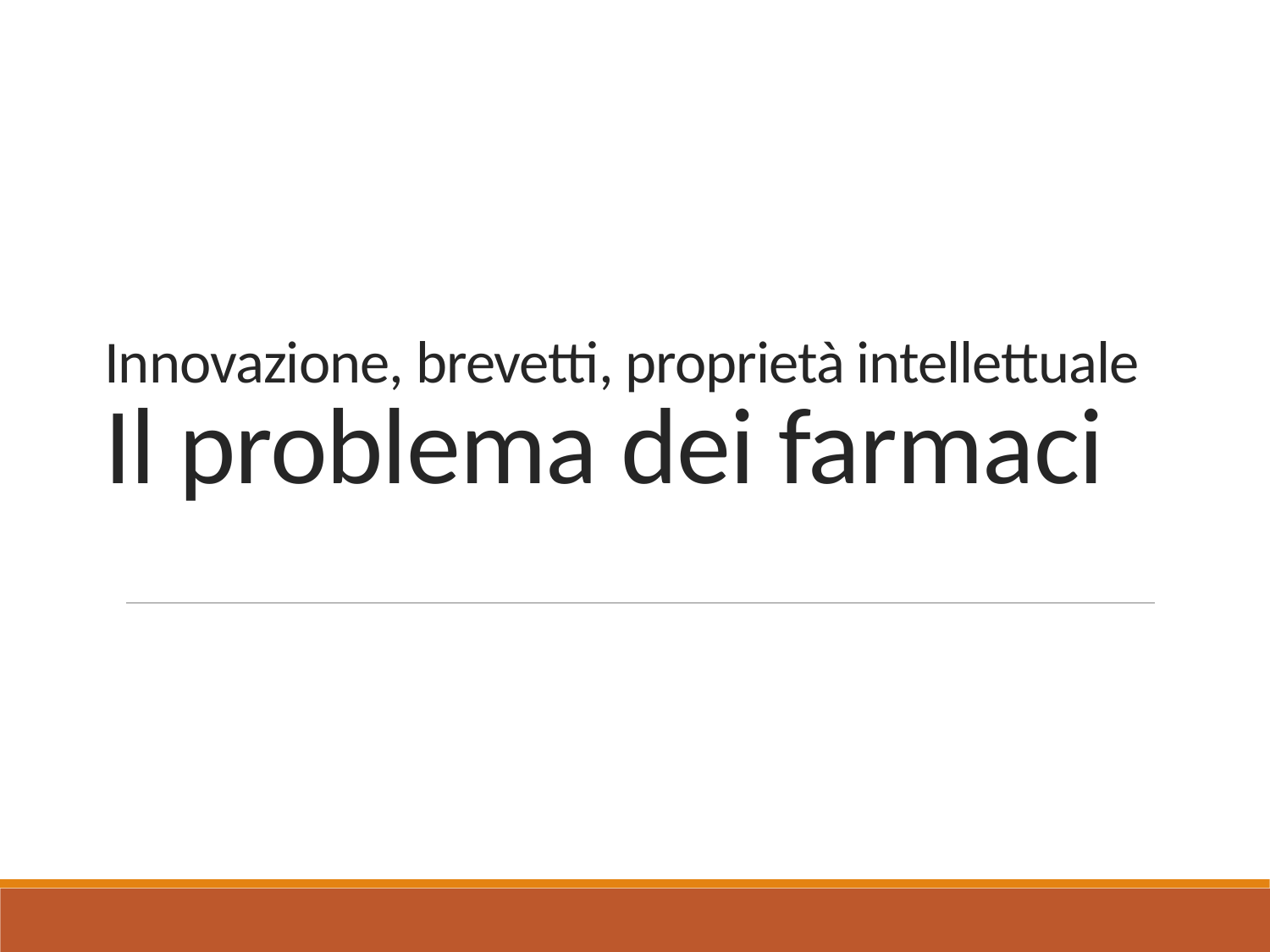

# Innovazione, brevetti, proprietà intellettuale Il problema dei farmaci